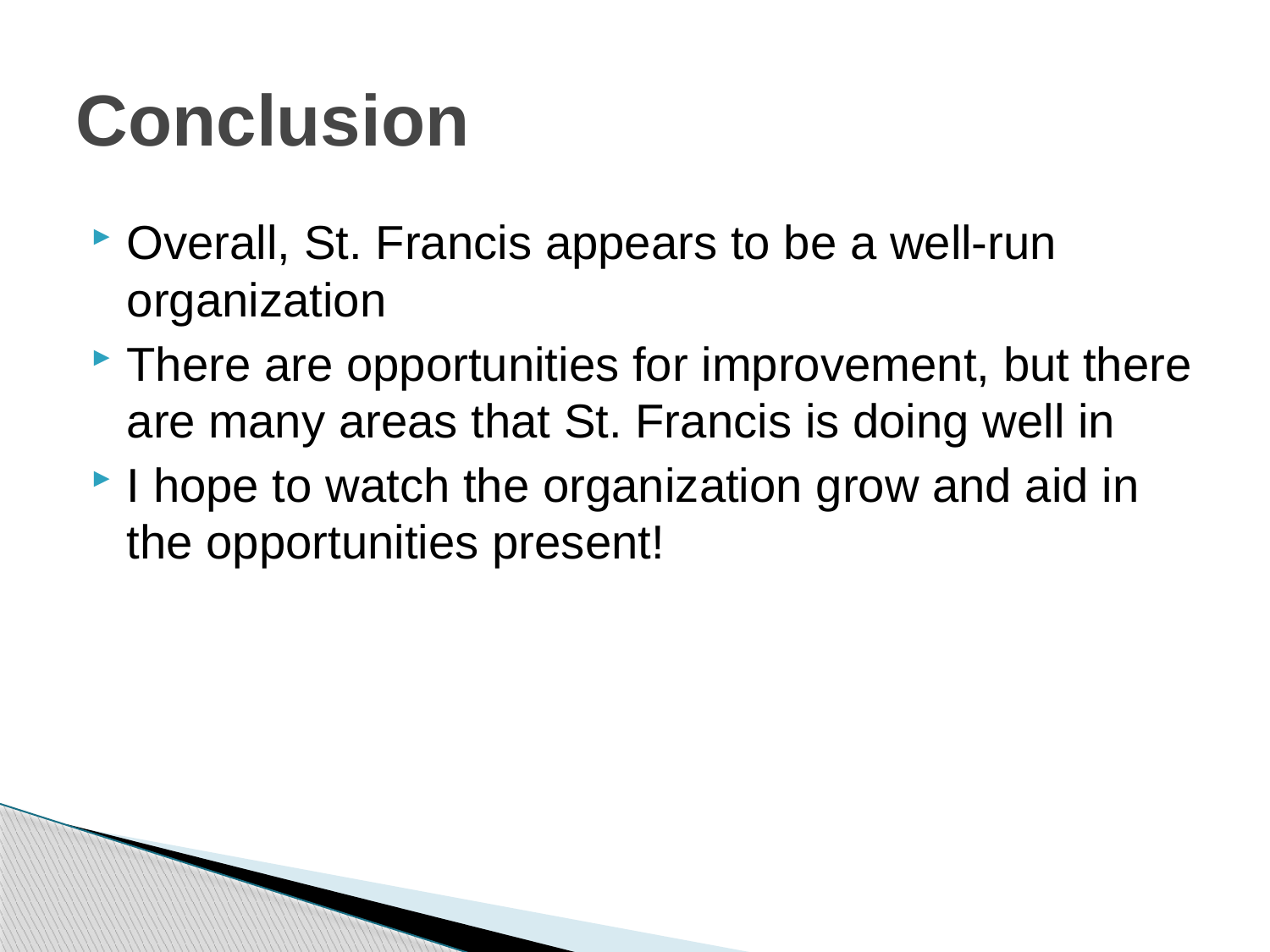

# Conclusion
Overall, St. Francis appears to be a well-run organization
There are opportunities for improvement, but there are many areas that St. Francis is doing well in
I hope to watch the organization grow and aid in the opportunities present!